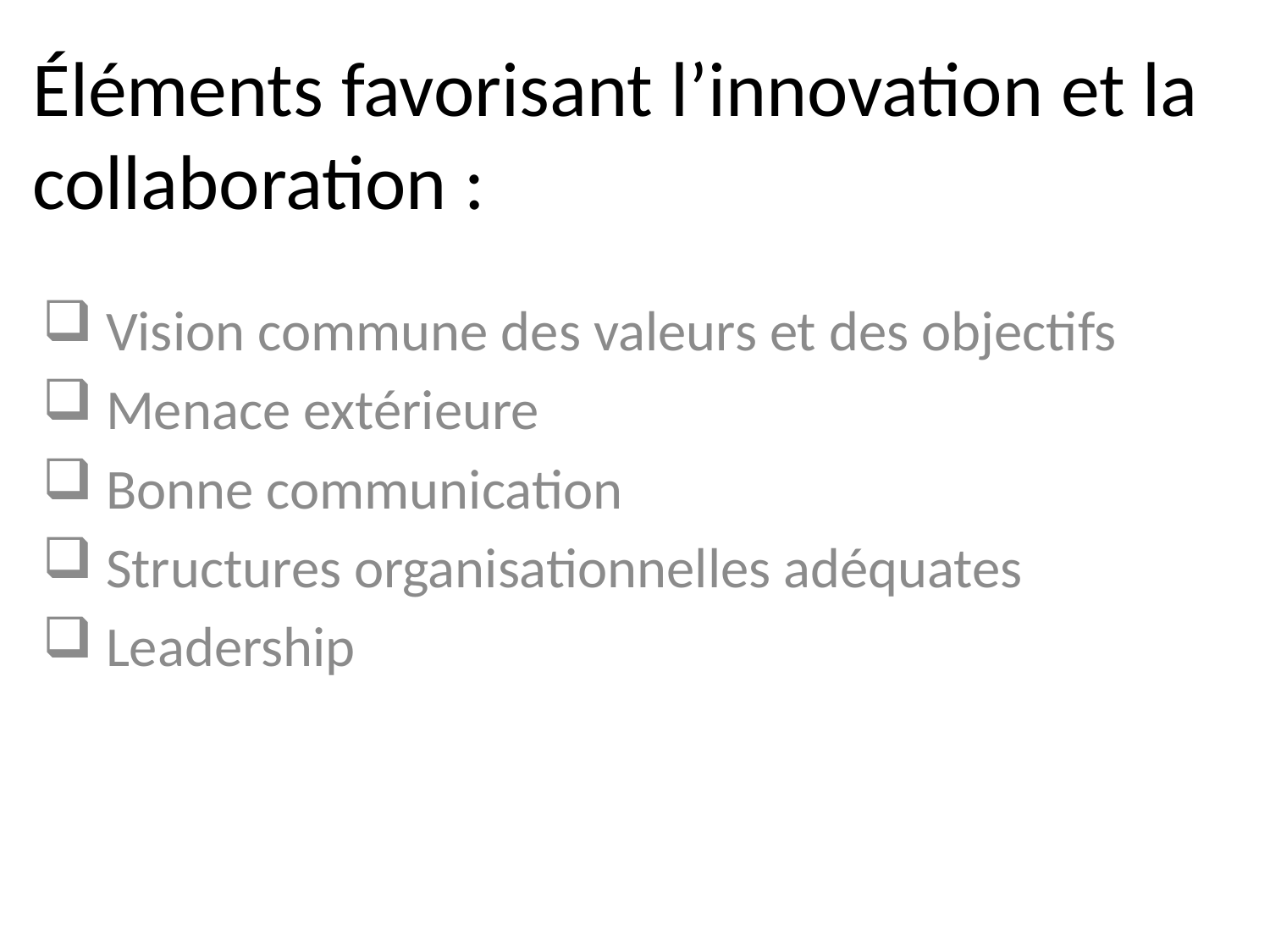

# Éléments favorisant l’innovation et la collaboration :
 Vision commune des valeurs et des objectifs
 Menace extérieure
 Bonne communication
 Structures organisationnelles adéquates
 Leadership